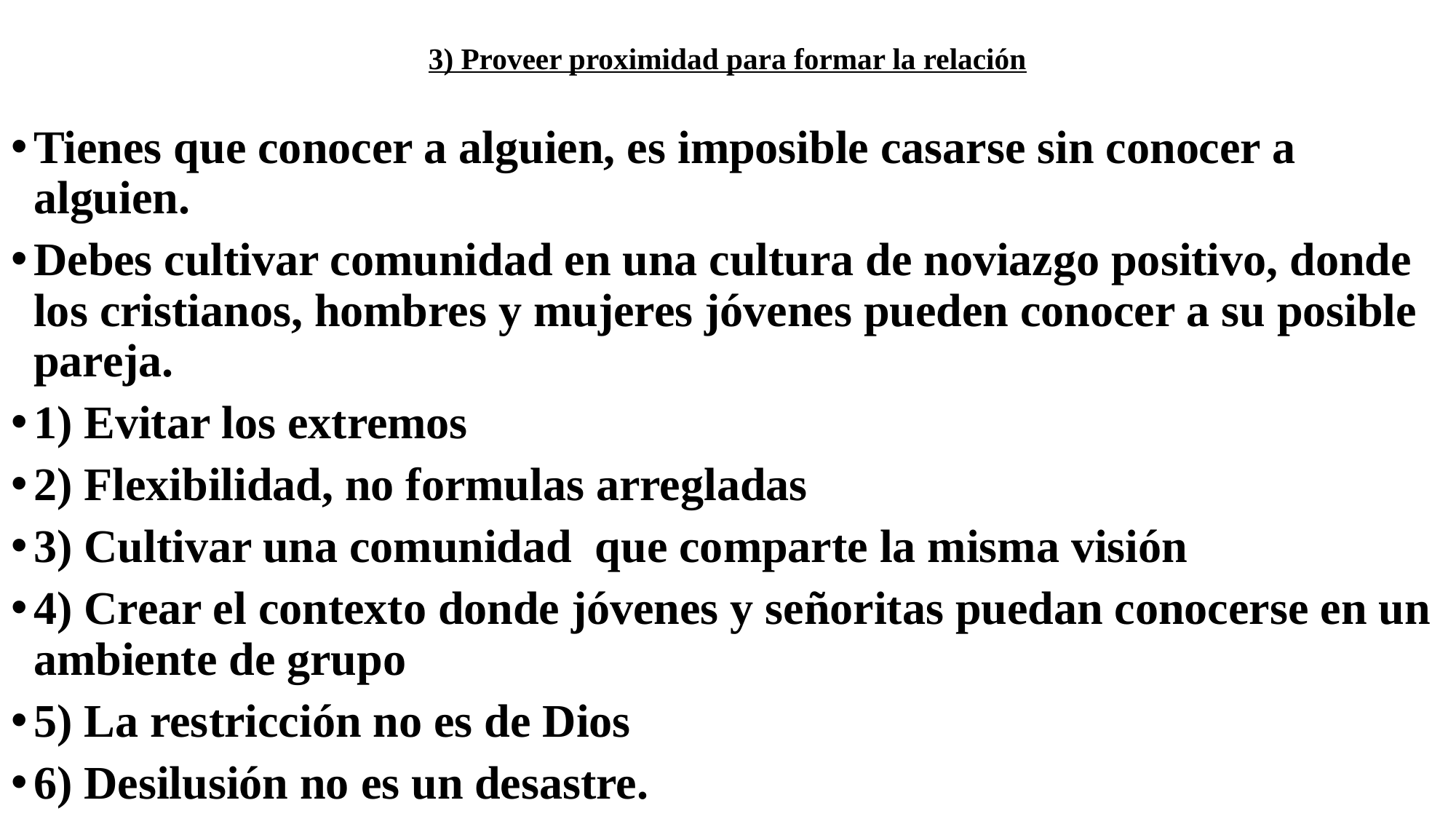

# 3) Proveer proximidad para formar la relación
Tienes que conocer a alguien, es imposible casarse sin conocer a alguien.
Debes cultivar comunidad en una cultura de noviazgo positivo, donde los cristianos, hombres y mujeres jóvenes pueden conocer a su posible pareja.
1) Evitar los extremos
2) Flexibilidad, no formulas arregladas
3) Cultivar una comunidad  que comparte la misma visión
4) Crear el contexto donde jóvenes y señoritas puedan conocerse en un ambiente de grupo
5) La restricción no es de Dios
6) Desilusión no es un desastre.